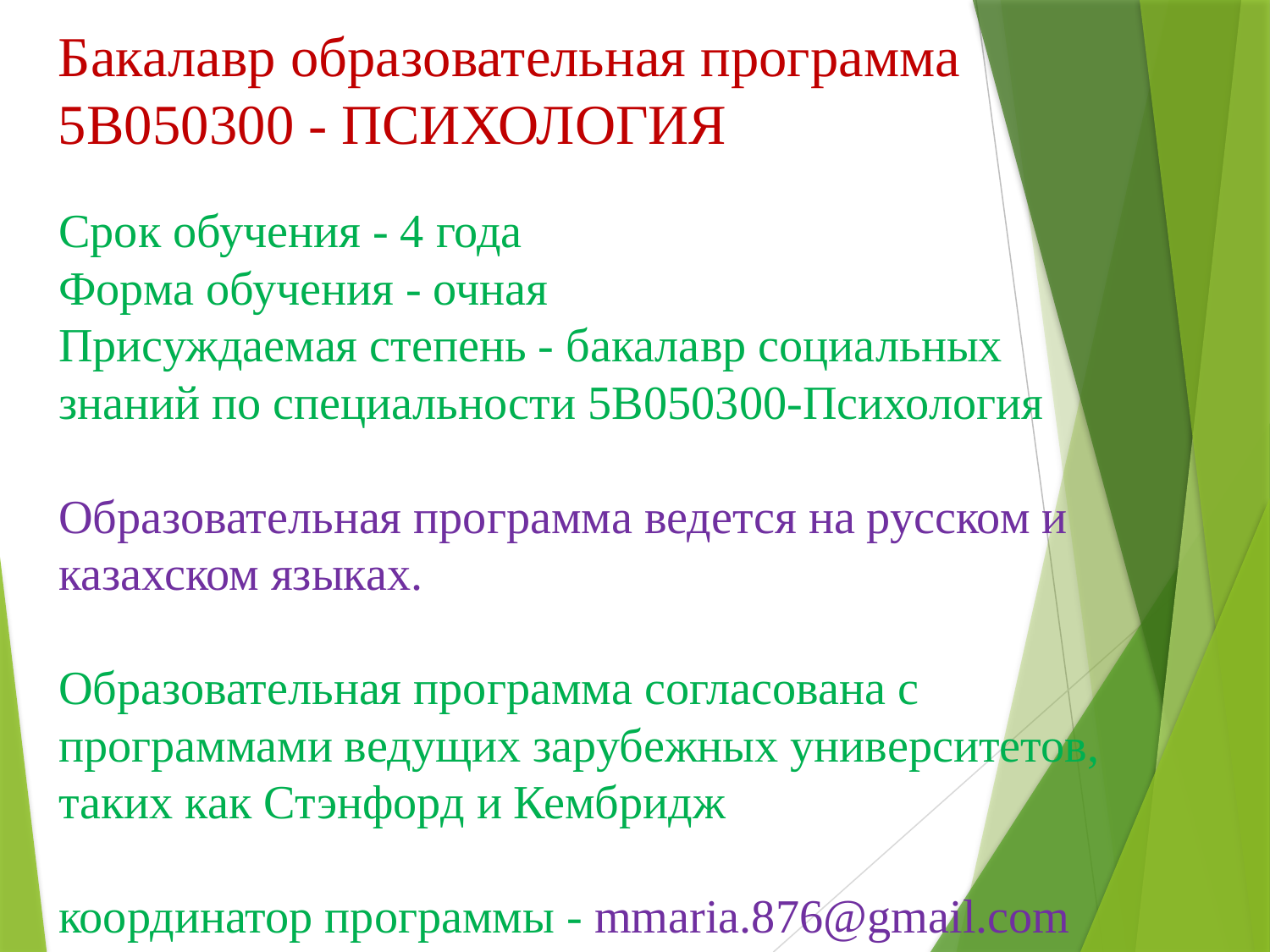

Бакалавр образовательная программа 5B050300 - ПСИХОЛОГИЯ
Срок обучения - 4 года
Форма обучения - очная
Присуждаемая степень - бакалавр социальных знаний по специальности 5В050300-Психология

Образовательная программа ведется на русском и казахском языках.

Образовательная программа согласована с программами ведущих зарубежных университетов, таких как Стэнфорд и Кембридж

координатор программы - mmaria.876@gmail.com